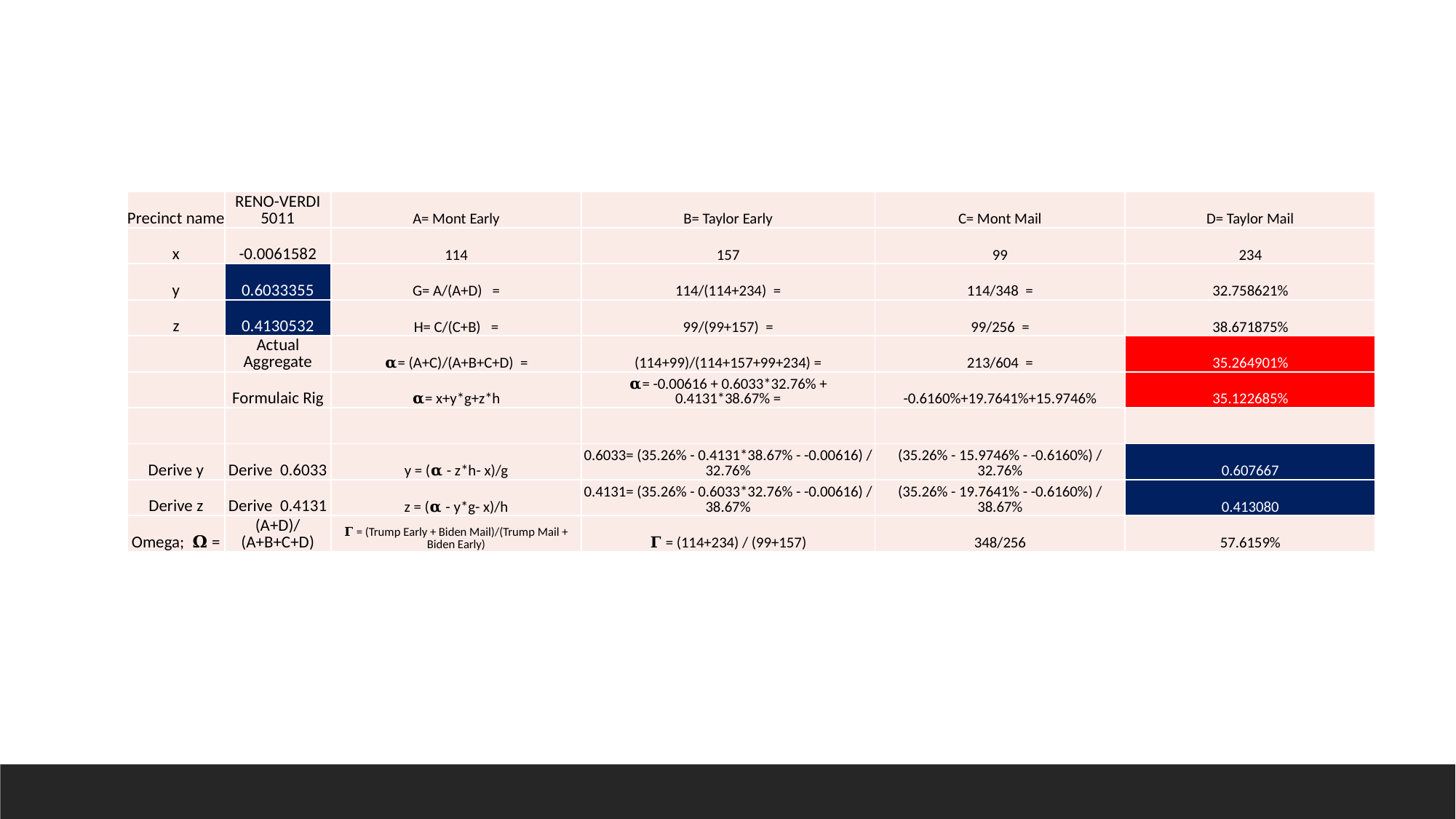

| Precinct name | RENO-VERDI 5011 | A= Mont Early | B= Taylor Early | C= Mont Mail | D= Taylor Mail |
| --- | --- | --- | --- | --- | --- |
| x | -0.0061582 | 114 | 157 | 99 | 234 |
| y | 0.6033355 | G= A/(A+D) = | 114/(114+234) = | 114/348 = | 32.758621% |
| z | 0.4130532 | H= C/(C+B) = | 99/(99+157) = | 99/256 = | 38.671875% |
|  | Actual Aggregate | 𝛂= (A+C)/(A+B+C+D) = | (114+99)/(114+157+99+234) = | 213/604 = | 35.264901% |
|  | Formulaic Rig | 𝛂= x+y\*g+z\*h | 𝛂= -0.00616 + 0.6033\*32.76% + 0.4131\*38.67% = | -0.6160%+19.7641%+15.9746% | 35.122685% |
|  |  |  |  |  |  |
| Derive y | Derive 0.6033 | y = (𝛂 - z\*h- x)/g | 0.6033= (35.26% - 0.4131\*38.67% - -0.00616) / 32.76% | (35.26% - 15.9746% - -0.6160%) / 32.76% | 0.607667 |
| Derive z | Derive 0.4131 | z = (𝛂 - y\*g- x)/h | 0.4131= (35.26% - 0.6033\*32.76% - -0.00616) / 38.67% | (35.26% - 19.7641% - -0.6160%) / 38.67% | 0.413080 |
| Omega; 𝛀 = | (A+D)/(A+B+C+D) | 𝚪 = (Trump Early + Biden Mail)/(Trump Mail + Biden Early) | 𝚪 = (114+234) / (99+157) | 348/256 | 57.6159% |